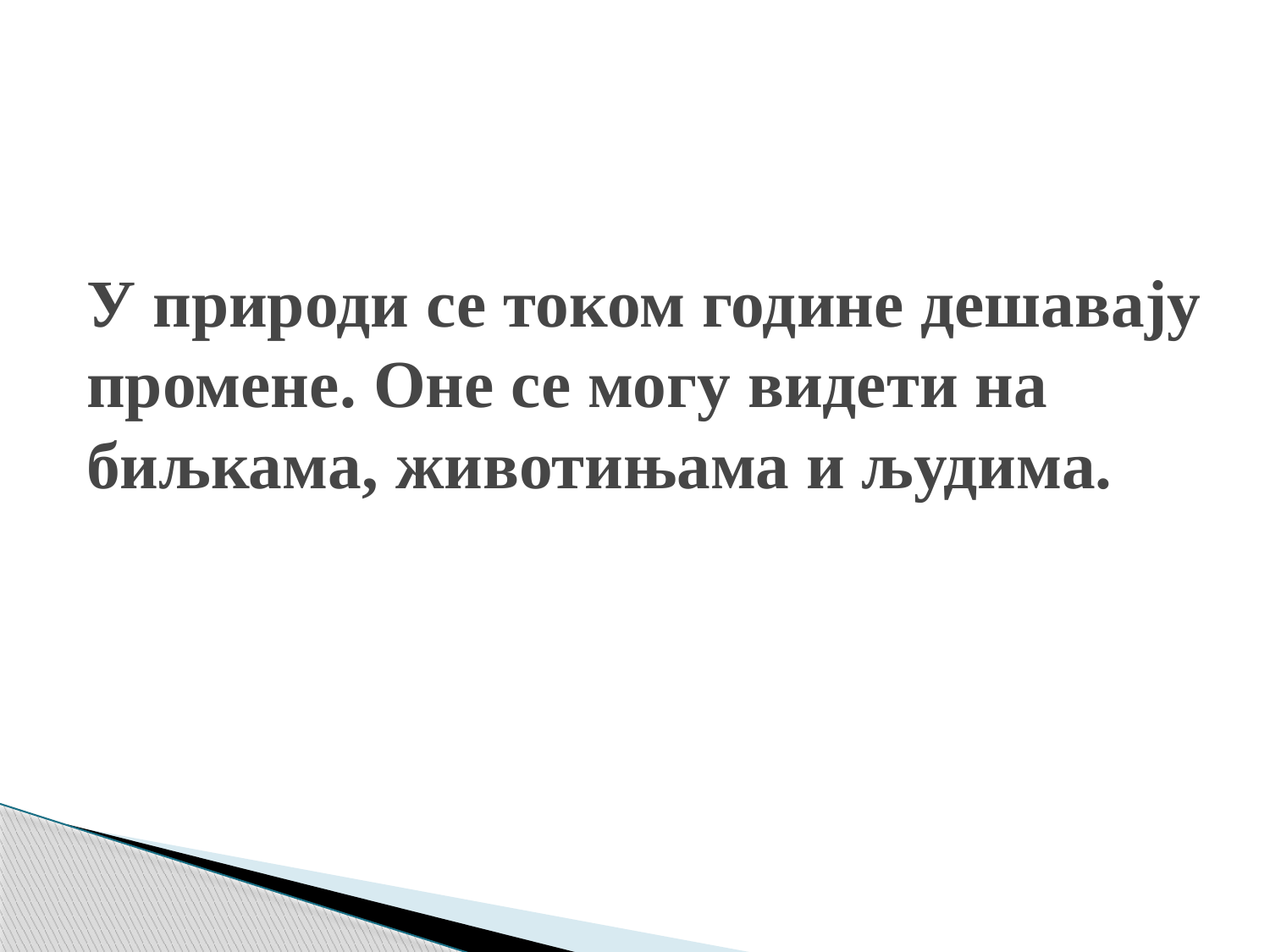

# У природи се током године дешавају промене. Oне се могу видети на биљкама, животињама и људима.